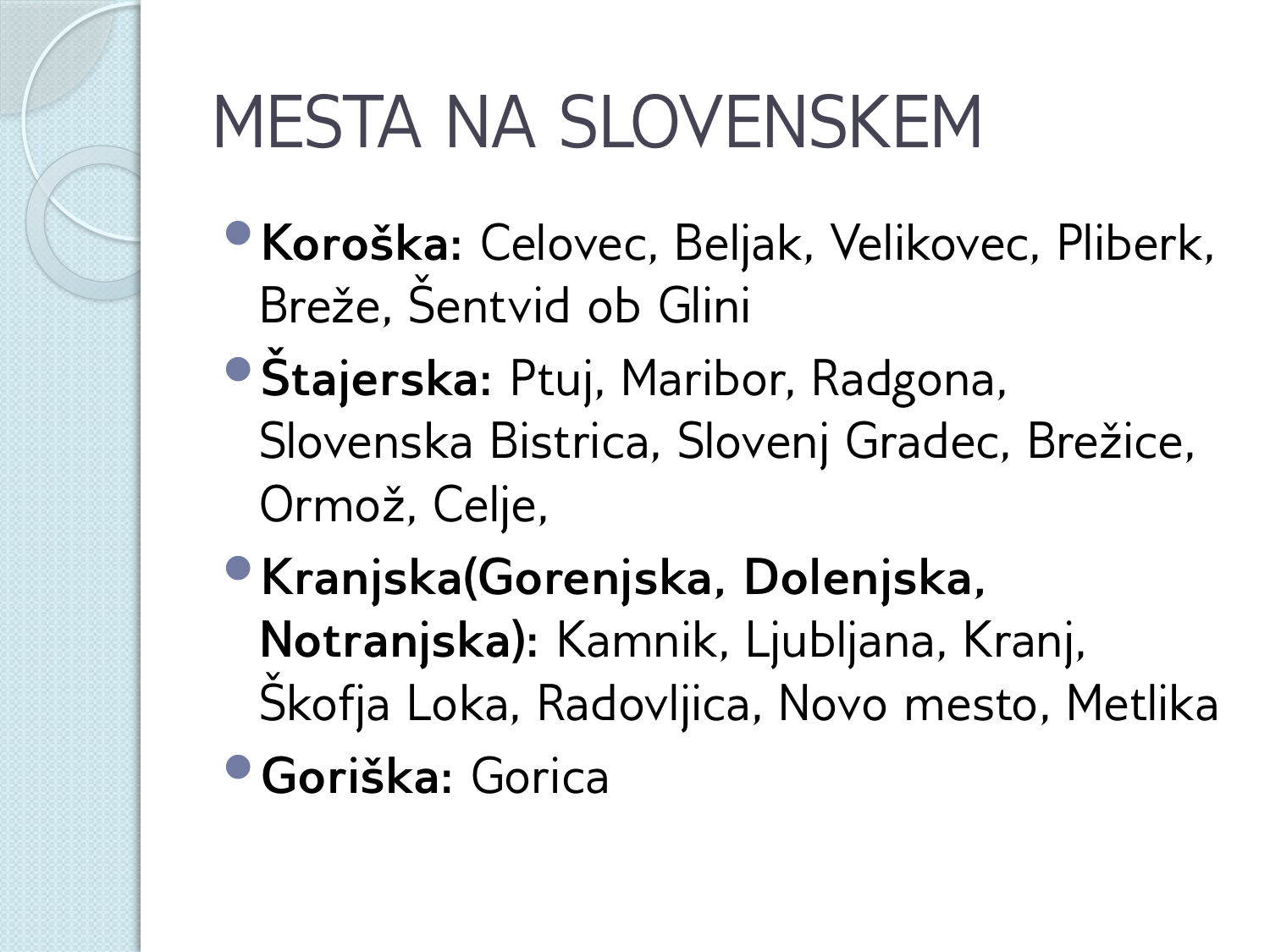

# MESTA NA SLOVENSKEM
Koroška: Celovec, Beljak, Velikovec, Pliberk, Breže, Šentvid ob Glini
Štajerska: Ptuj, Maribor, Radgona, Slovenska Bistrica, Slovenj Gradec, Brežice, Ormož, Celje,
Kranjska(Gorenjska, Dolenjska, Notranjska): Kamnik, Ljubljana, Kranj, Škofja Loka, Radovljica, Novo mesto, Metlika
Goriška: Gorica